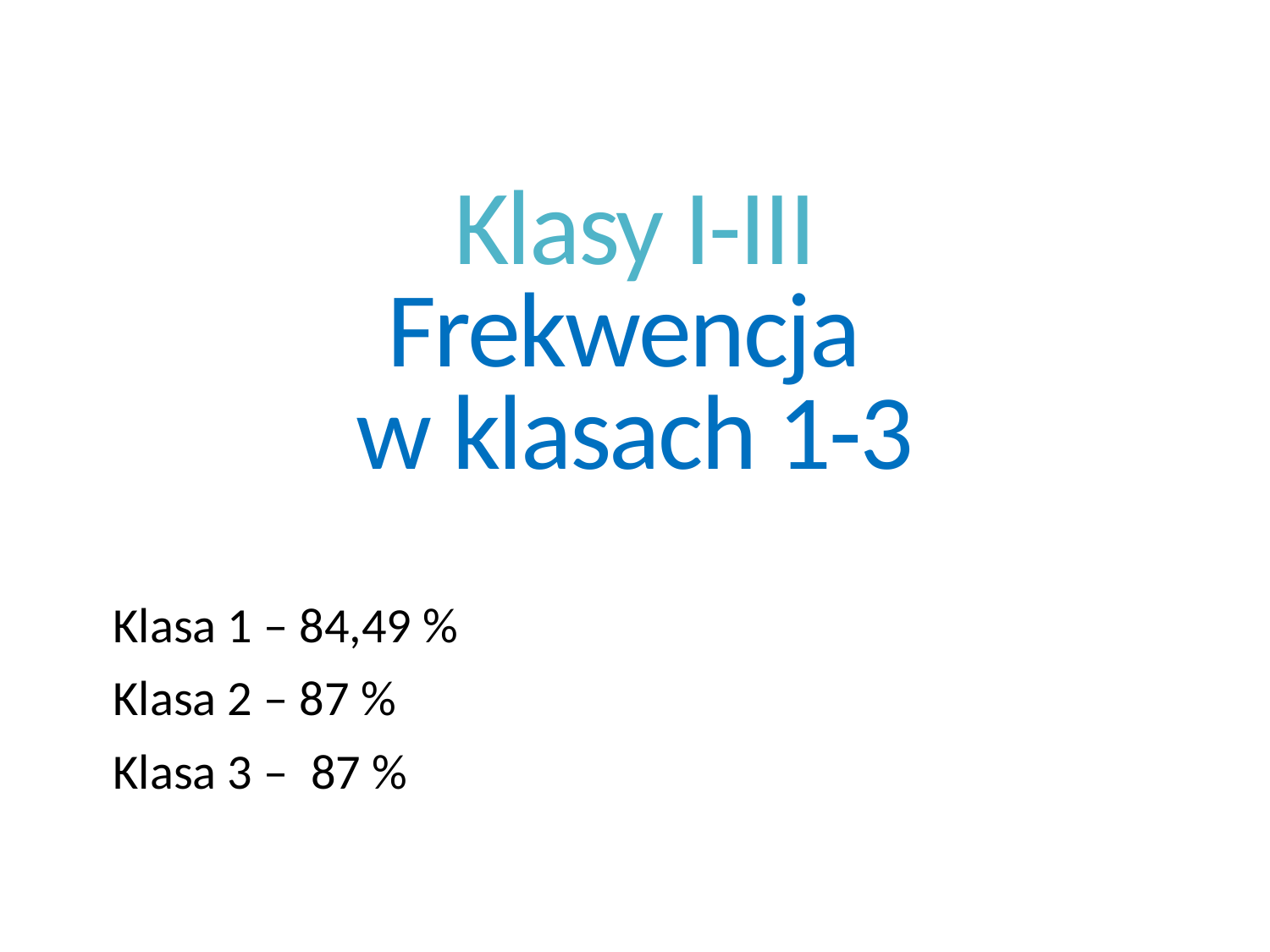

# Klasy I-III Frekwencja w klasach 1-3
Klasa 1 – 84,49 %
Klasa 2 – 87 %
Klasa 3 –  87 %